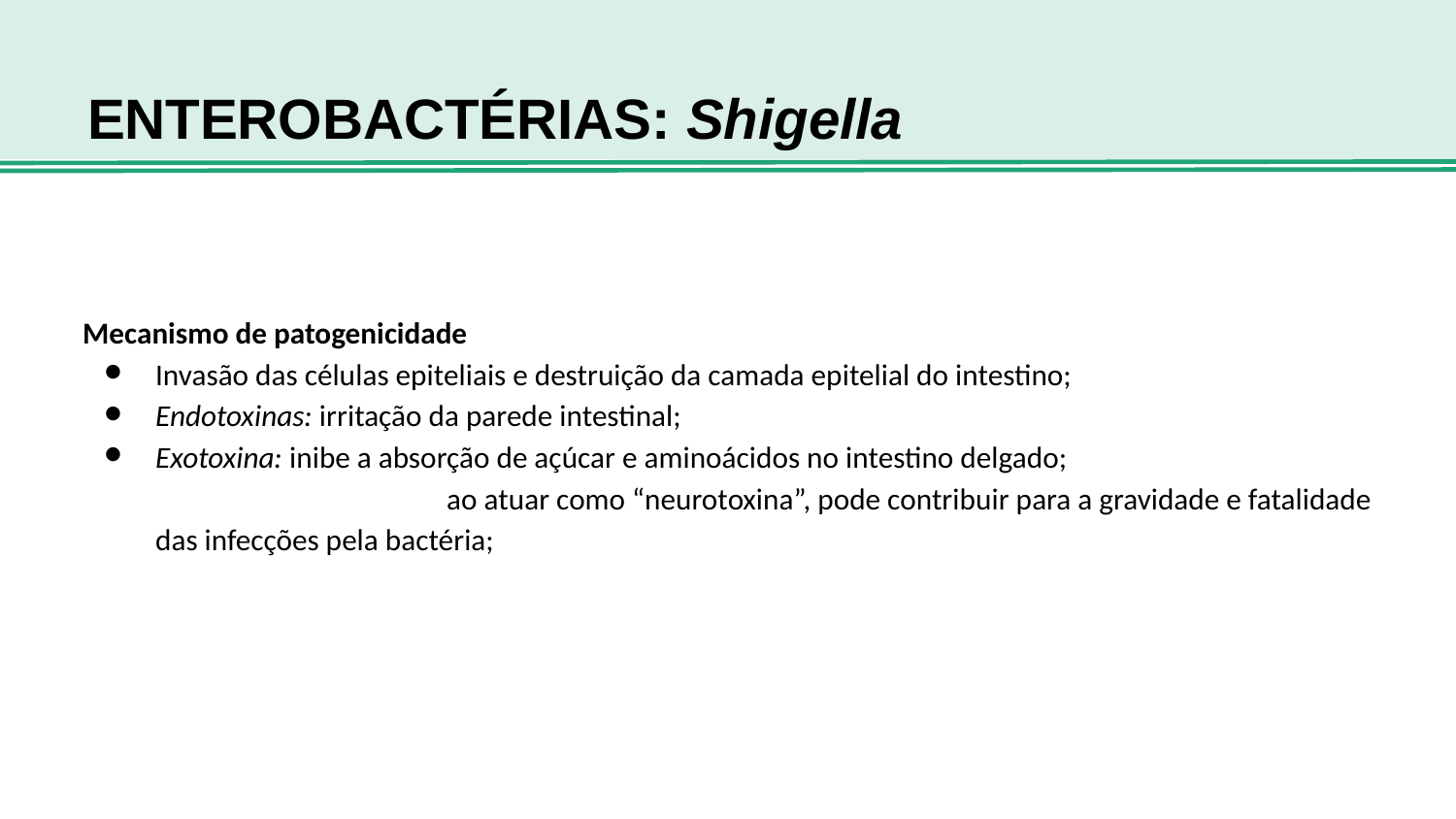

# ENTEROBACTÉRIAS: Shigella
Mecanismo de patogenicidade
Invasão das células epiteliais e destruição da camada epitelial do intestino;
Endotoxinas: irritação da parede intestinal;
Exotoxina: inibe a absorção de açúcar e aminoácidos no intestino delgado;
		ao atuar como “neurotoxina”, pode contribuir para a gravidade e fatalidade das infecções pela bactéria;